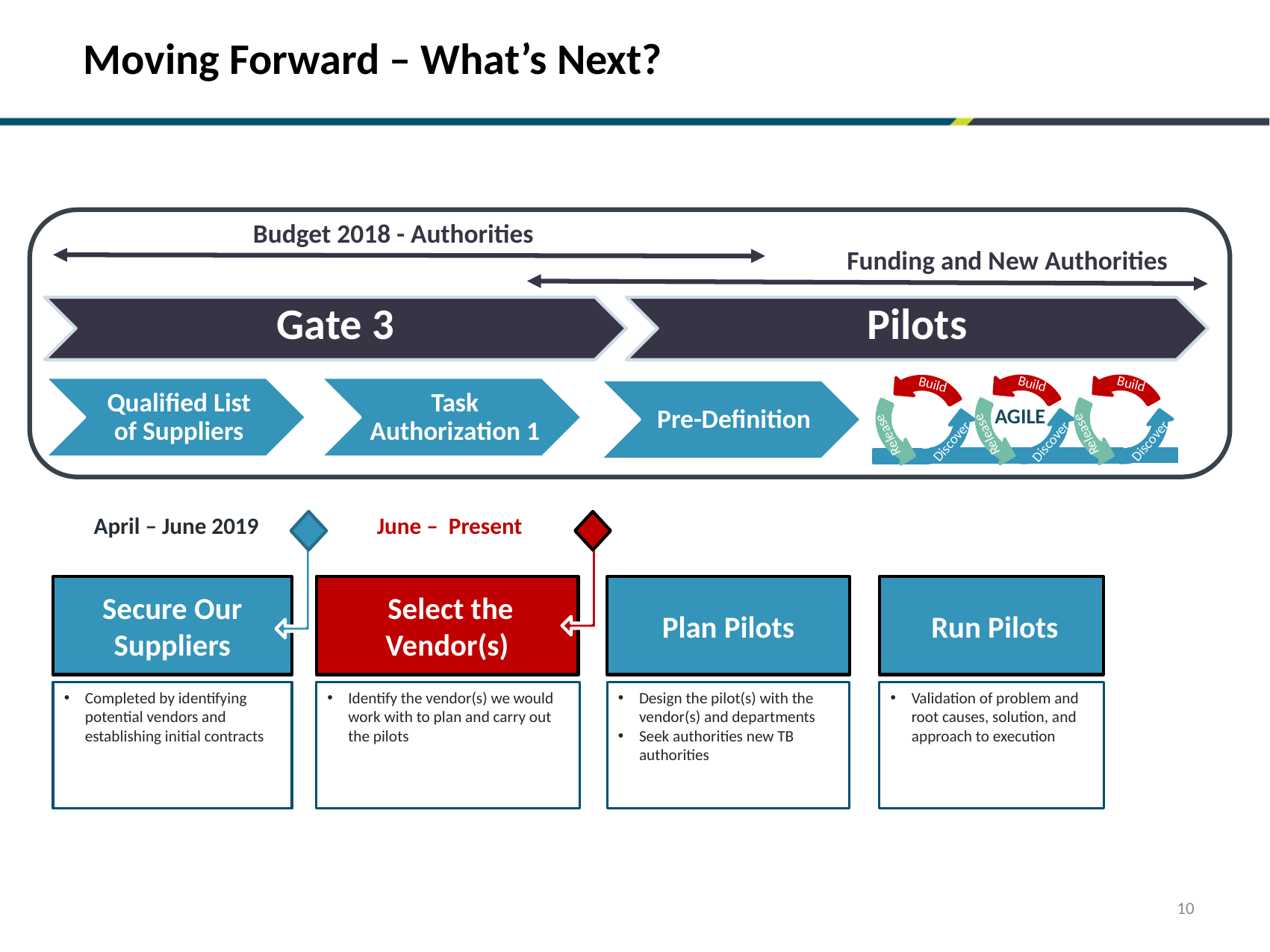

Moving Forward – What’s Next?

Budget 2018 - Authorities
Funding and New Authorities
Gate 3
Pilots

Build
Build
Build
AGILE
Release
Release
Release
Discover
Discover
Discover

Qualified List of Suppliers
Task Authorization 1
Pre-Definition
April – June 2019
June –  Present

Secure Our Suppliers
 Select the Vendor(s)
Plan Pilots
 Run Pilots
Completed by identifying potential vendors and establishing initial contracts

Validation of problem and root causes, solution, and approach to execution

Design the pilot(s) with the vendor(s) and departments
Seek authorities new TB authorities
Identify the vendor(s) we would work with to plan and carry out the pilots
10